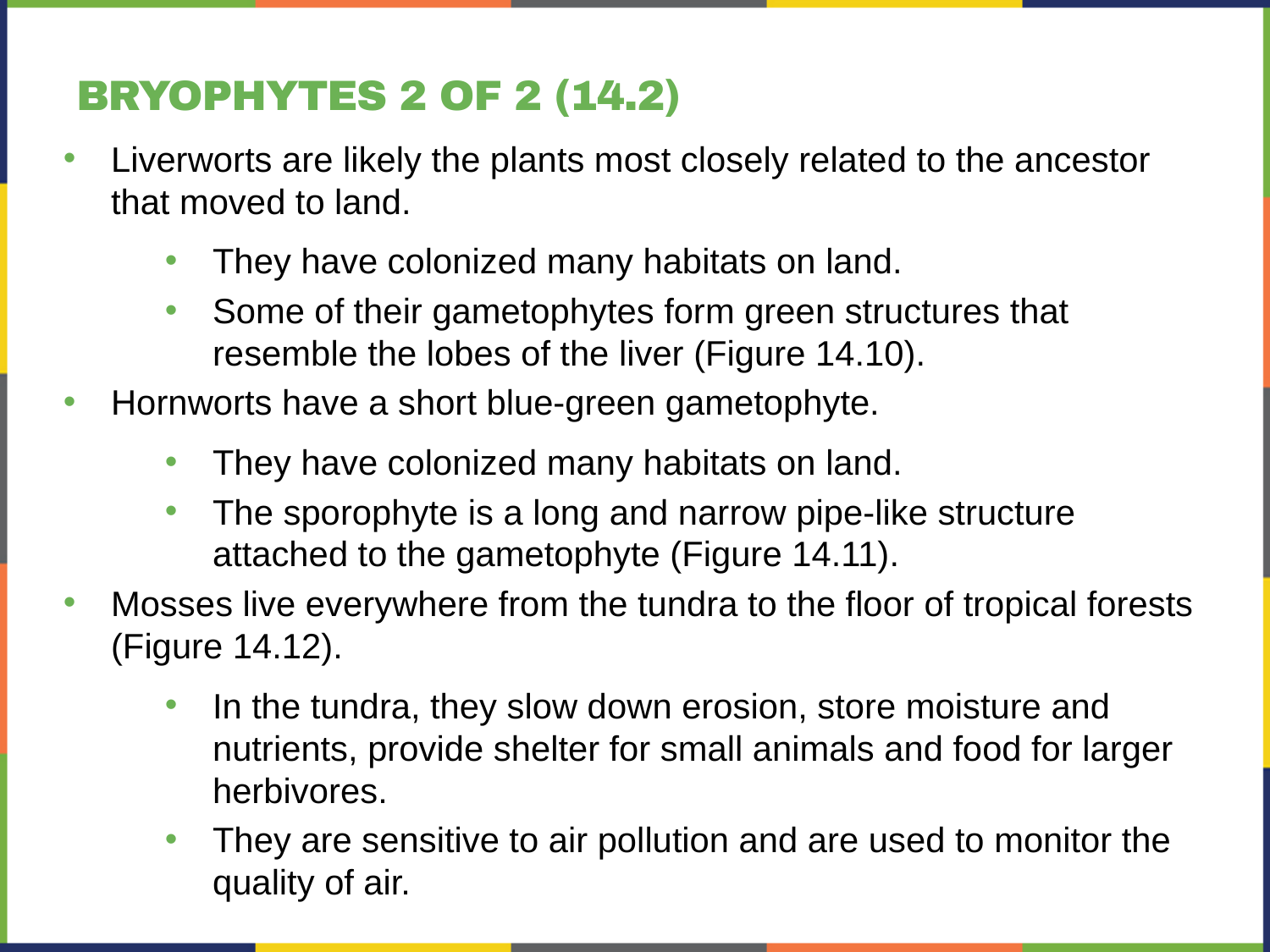

# Bryophytes 2 of 2 (14.2)
Liverworts are likely the plants most closely related to the ancestor that moved to land.
They have colonized many habitats on land.
Some of their gametophytes form green structures that resemble the lobes of the liver (Figure 14.10).
Hornworts have a short blue-green gametophyte.
They have colonized many habitats on land.
The sporophyte is a long and narrow pipe-like structure attached to the gametophyte (Figure 14.11).
Mosses live everywhere from the tundra to the floor of tropical forests (Figure 14.12).
In the tundra, they slow down erosion, store moisture and nutrients, provide shelter for small animals and food for larger herbivores.
They are sensitive to air pollution and are used to monitor the quality of air.